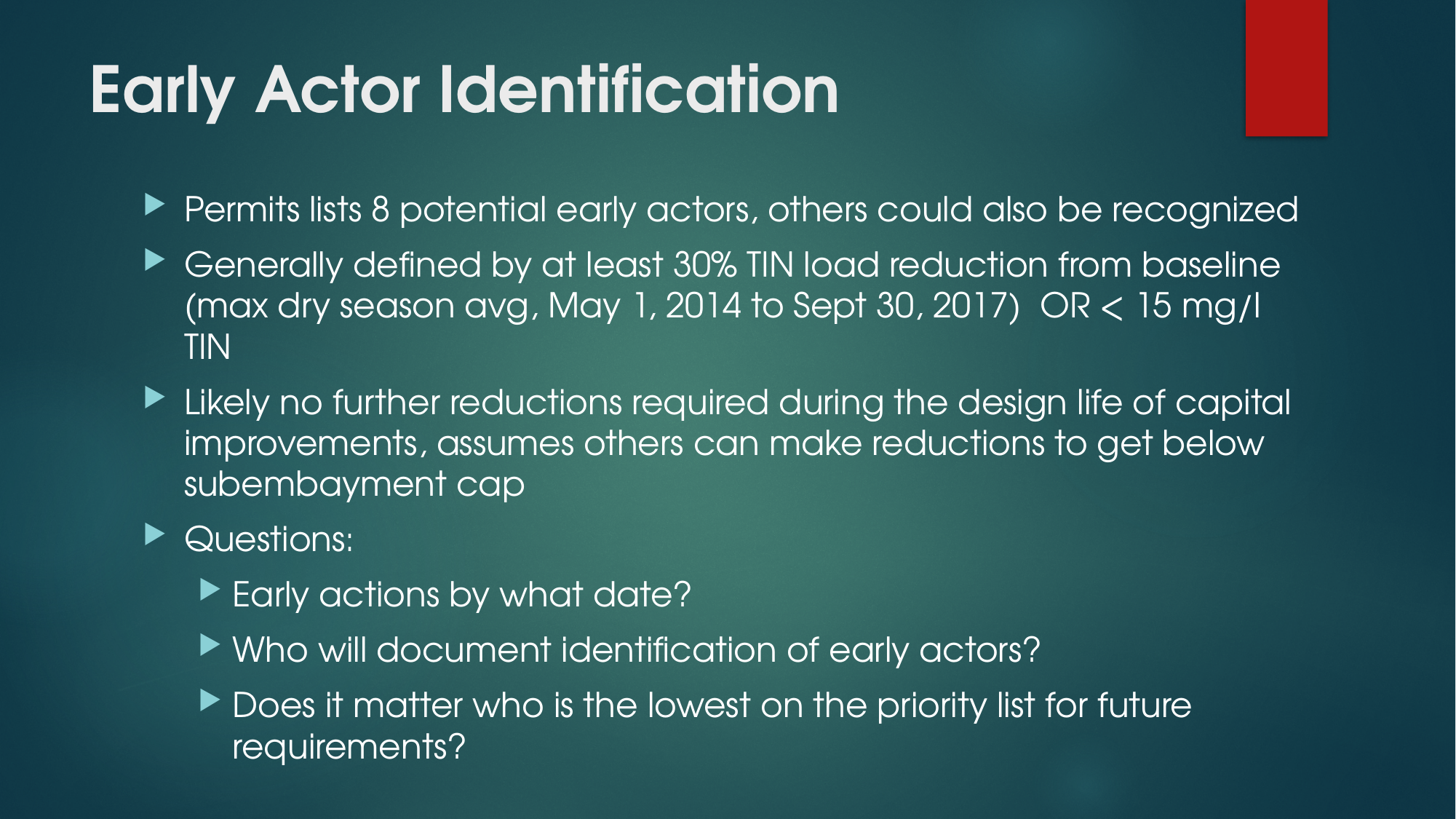

# Early Actor Identification
Permits lists 8 potential early actors, others could also be recognized
Generally defined by at least 30% TIN load reduction from baseline (max dry season avg, May 1, 2014 to Sept 30, 2017)  OR < 15 mg/l TIN
Likely no further reductions required during the design life of capital improvements, assumes others can make reductions to get below subembayment cap
Questions:
Early actions by what date?
Who will document identification of early actors?
Does it matter who is the lowest on the priority list for future requirements?